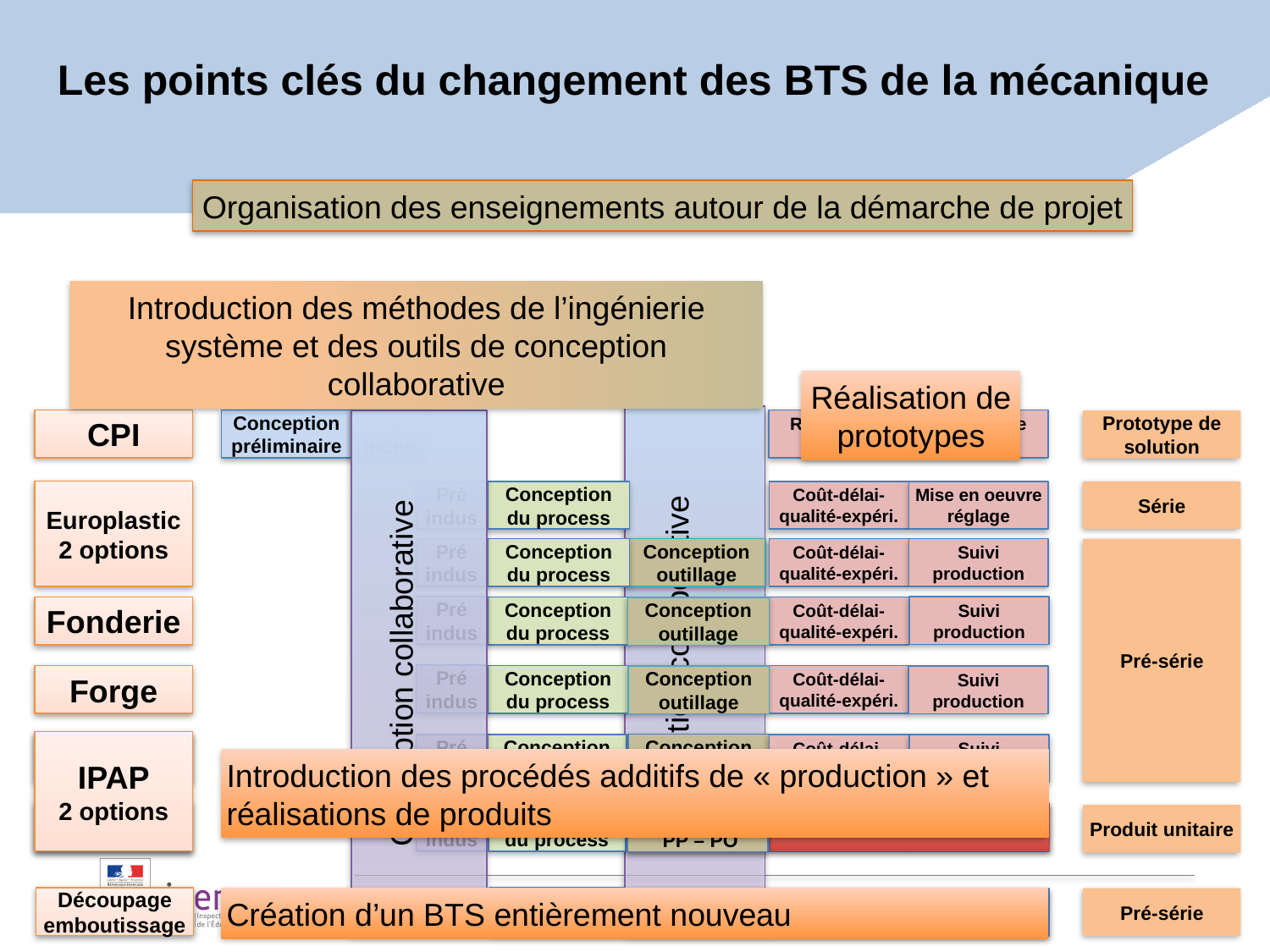

Les points clés du changement des BTS de la mécanique
Organisation des enseignements autour de la démarche de projet
Introduction des méthodes de l’ingénierie système et des outils de conception collaborative
Réalisation de prototypes
Conception collaborative

CPI
Conception préliminaire
Pré indus
Europlastic
2 options
Pré indus
Conception du process
Coût-délai-qualité-expéri.
Mise en oeuvre
réglage
Pré indus
Suivi production
Conception du process
Coût-délai-qualité-expéri.
Fonderie
Conception outillage
Conception outillage
Pré indus
Forge
Conception du process
Coût-délai-qualité-expéri.
Suivi production
Conception
 PP – PO
IPM
Pré indus
Conception du process
Coût-délai-qualité-expéri.
Suivi production
ERO
Pré indus
Conception  du process
Réalisation outillage
Qualification outillage
Réalisation de tout ou partie d’un prototype
Prototype de solution
Conception collaborative

Série
Pré-série
Produit unitaire
Pré-série
Pré indus
Conception du process
Conception outillage
Coût-délai-qualité-expéri.
Suivi production
IPAP
2 options
Réalisation unitaire
Conception
 PP – PO
Conception multi outillages
Découpage emboutissage
Conception process
Conception outillage
Coût-délai-qualité-expéri.
Suivi production
Introduction des procédés additifs de « production » et réalisations de produits
Création d’un BTS entièrement nouveau